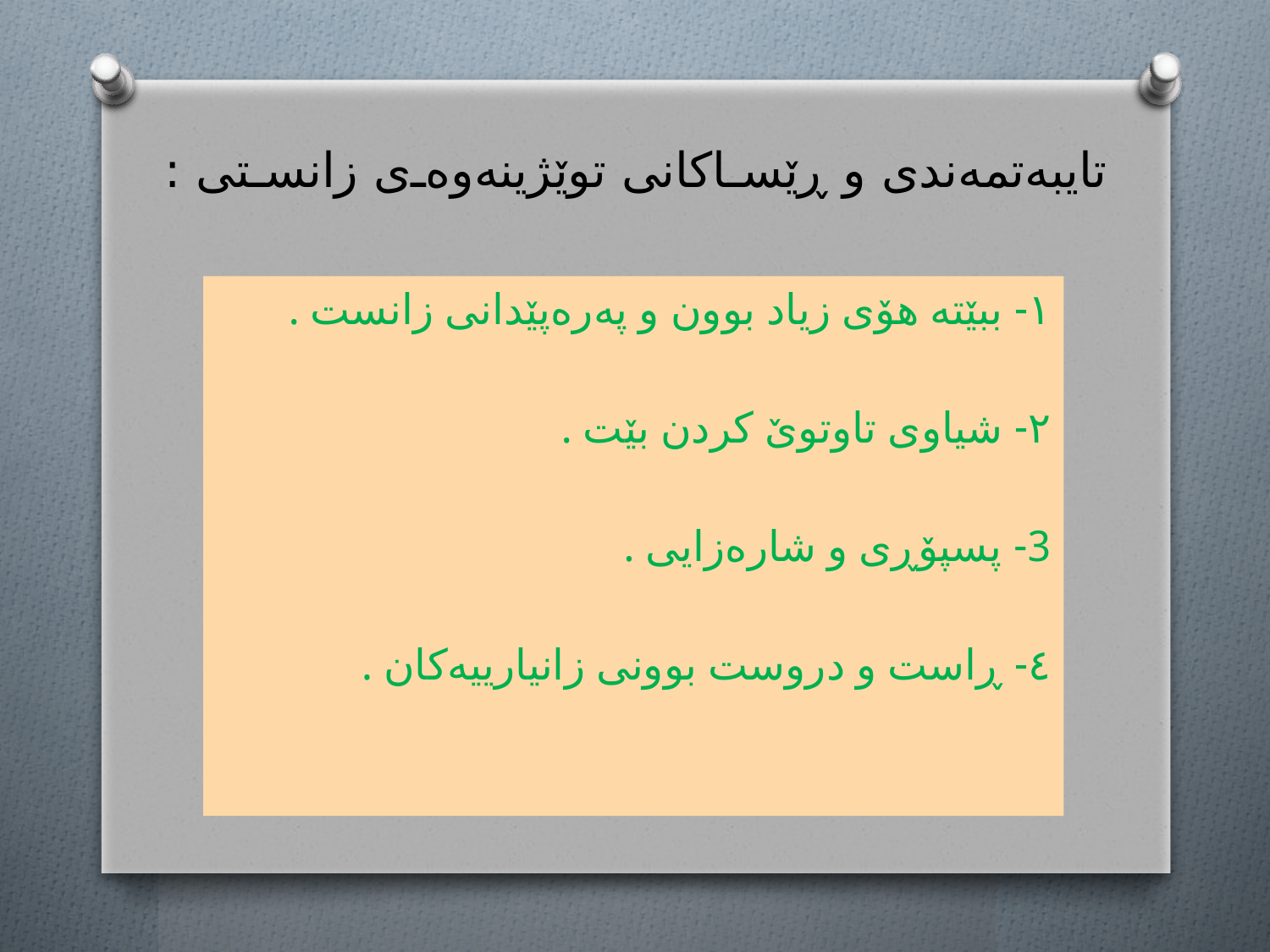

# تایبه‌تمه‌ندی و ڕێساكانی توێژینه‌وه‌ی زانستی :
١- ببێته‌ هۆی زیاد بوون و په‌ره‌پێدانی زانست .

٢- شیاوی تاوتوێ كردن بێت .

3- پسپۆڕی و شاره‌زایی .

٤- ڕاست و دروست بوونی زانیارییه‌كان .